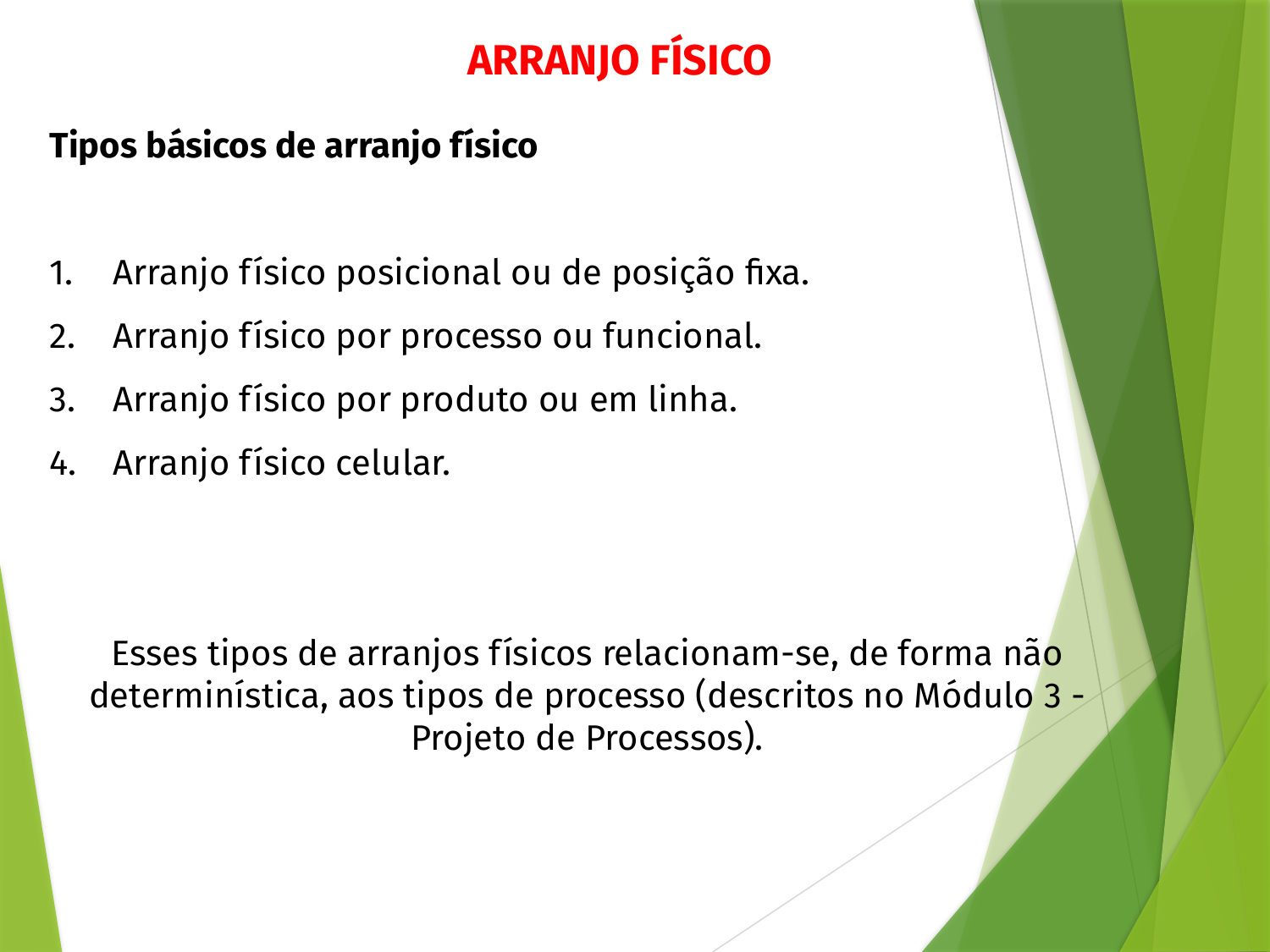

ARRANJO FÍSICO
Tipos básicos de arranjo físico

Arranjo físico posicional ou de posição fixa.
Arranjo físico por processo ou funcional.
Arranjo físico por produto ou em linha.
Arranjo físico celular.

Esses tipos de arranjos físicos relacionam-se, de forma não determinística, aos tipos de processo (descritos no Módulo 3 - Projeto de Processos).
9